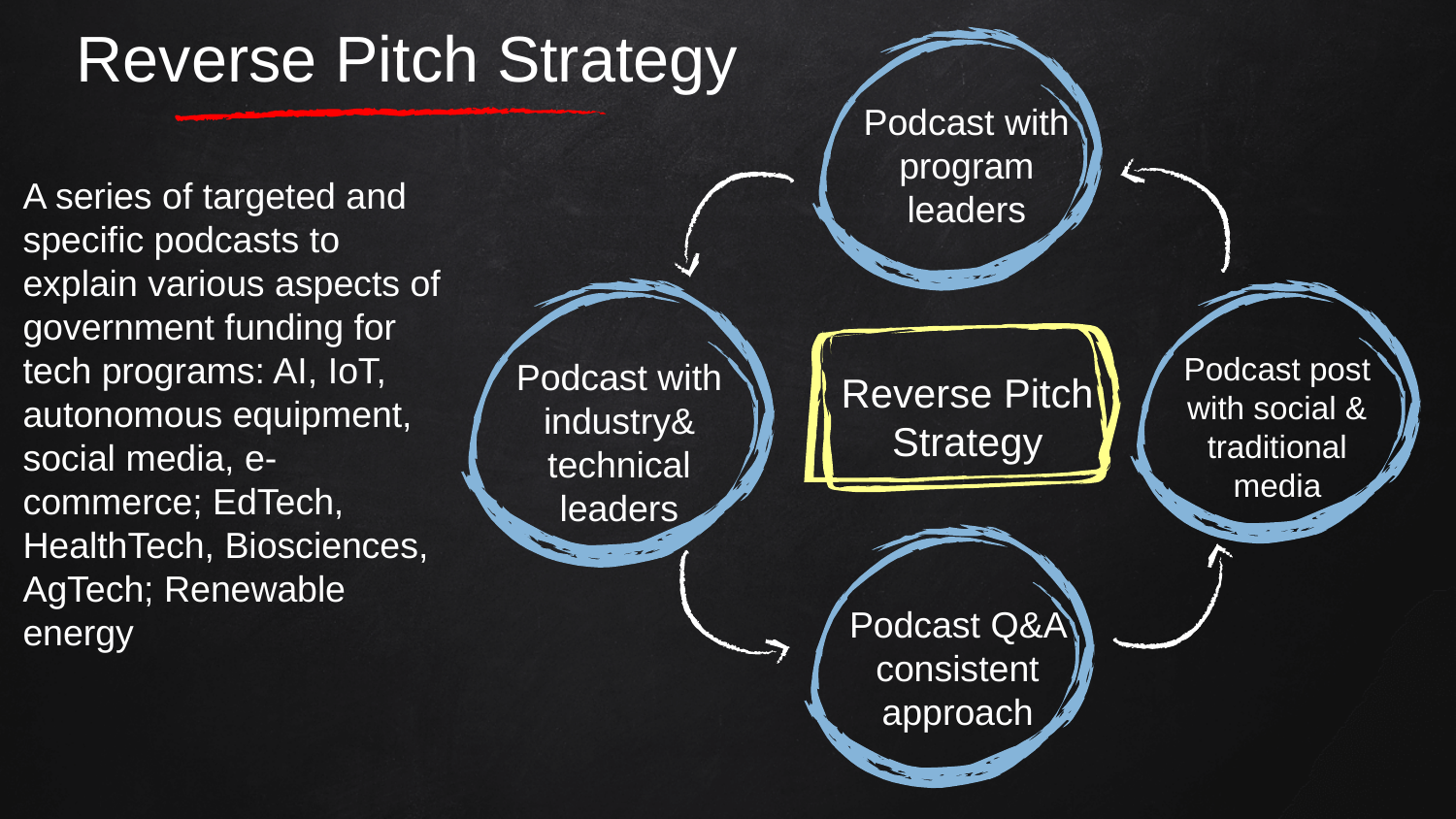

Reverse Pitch Strategy

Podcast with program leaders

A series of targeted and specific podcasts to explain various aspects of government funding for tech programs: AI, IoT, autonomous equipment, social media, e-commerce; EdTech, HealthTech, Biosciences,  AgTech; Renewable energy

Podcast post with social & traditional media
Podcast with industry& technical leaders
Reverse Pitch Strategy

Podcast Q&A consistent approach